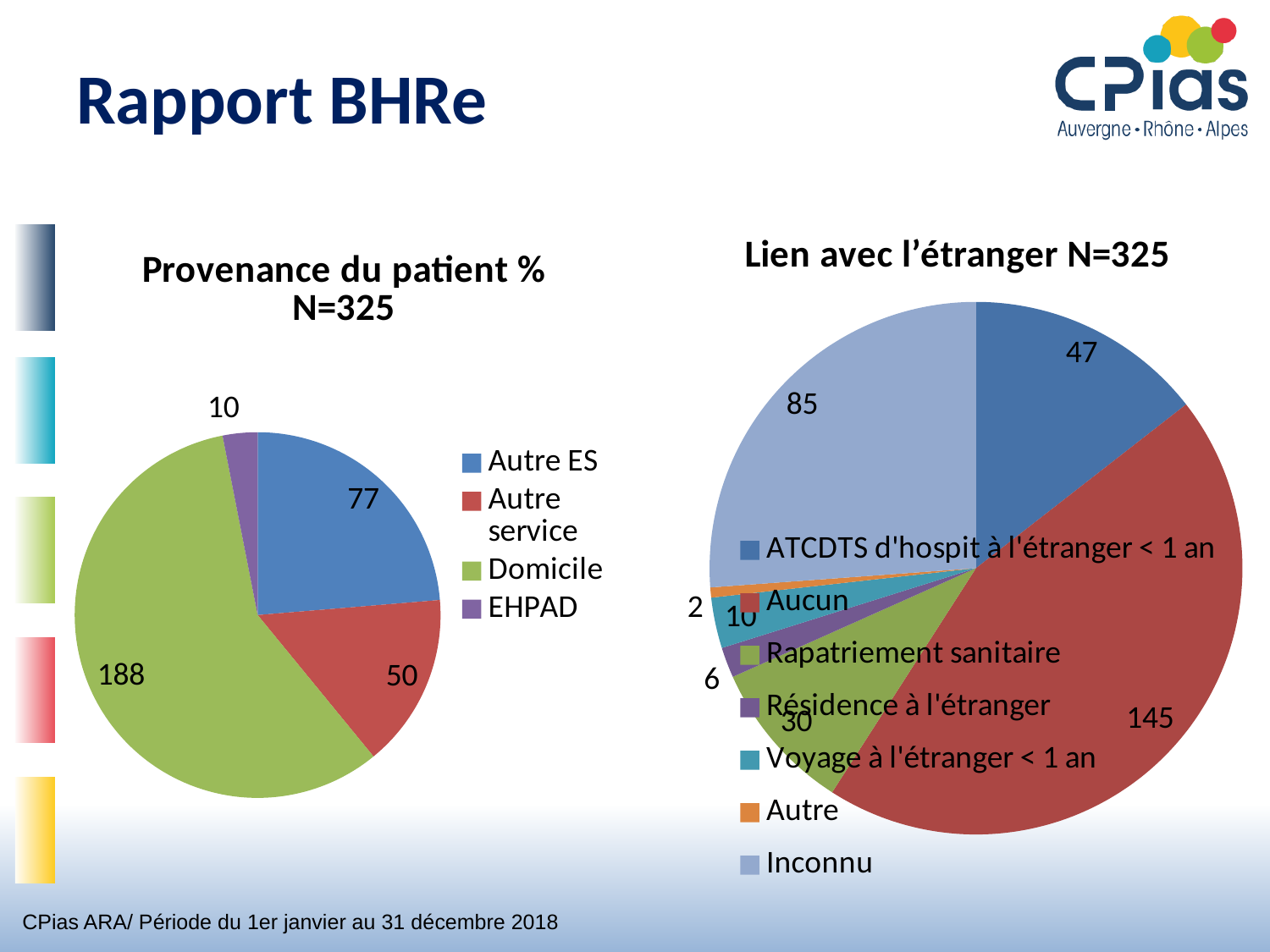

# Rapport BHRe

### Chart: Lien avec l’étranger N=325

| Category | Ventes |
|---|---|
| ATCDTS d'hospit à l'étranger < 1 an | 47.0 |
| Aucun | 145.0 |
| Rapatriement sanitaire | 30.0 |
| Résidence à l'étranger | 6.0 |
| Voyage à l'étranger < 1 an | 10.0 |
| Autre | 2.0 |
| Inconnu | 85.0 |

### Chart: Provenance du patient % N=325

| Category | Colonne1 |
|---|---|
| Autre ES | 77.0 |
| Autre service | 50.0 |
| Domicile | 188.0 |
| EHPAD | 10.0 |
CPias ARA/ Période du 1er janvier au 31 décembre 2018